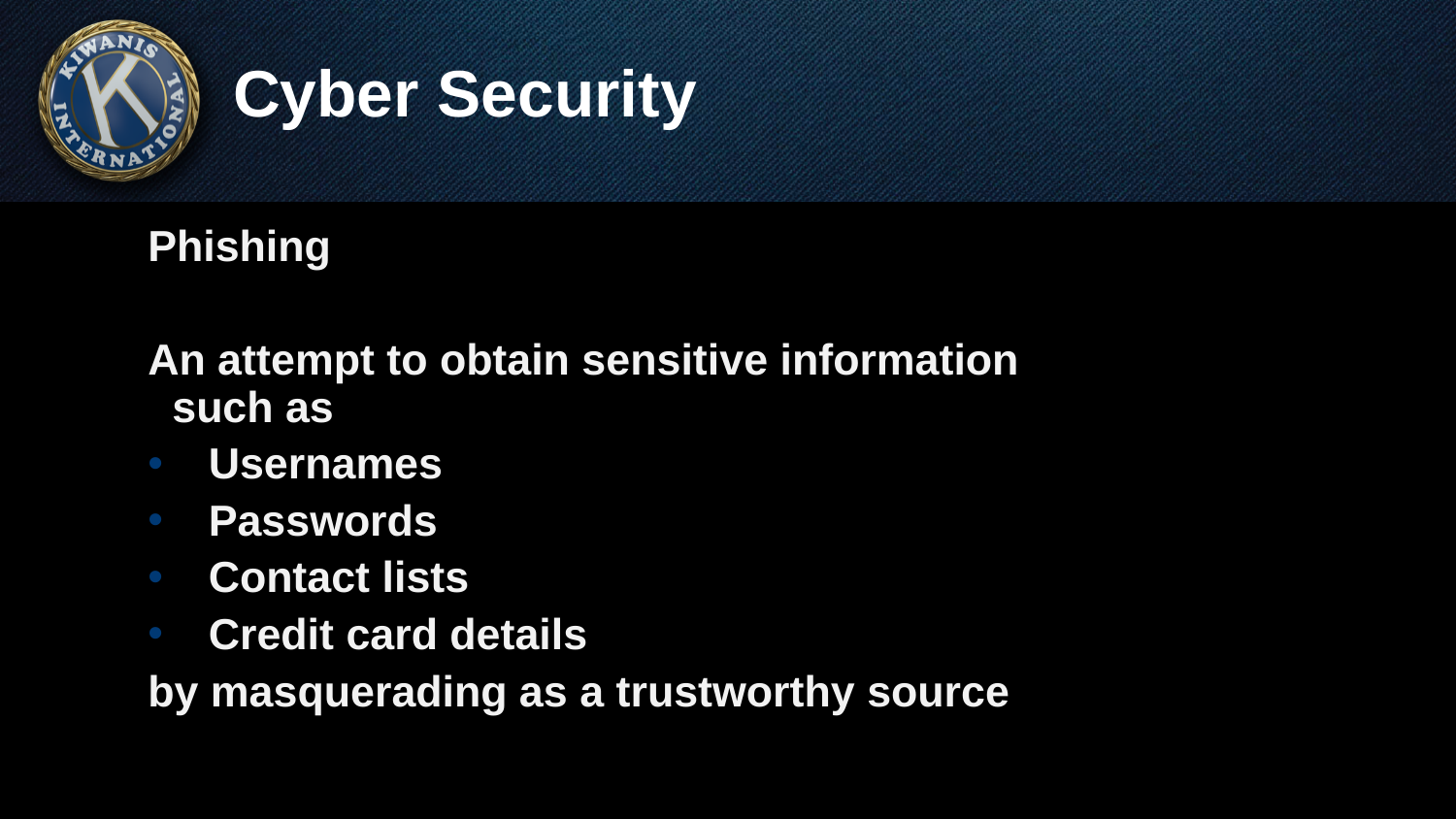

# Cyber Security
Phishing

An attempt to obtain sensitive information
  such as
Usernames
Passwords
Contact lists
Credit card details
by masquerading as a trustworthy source